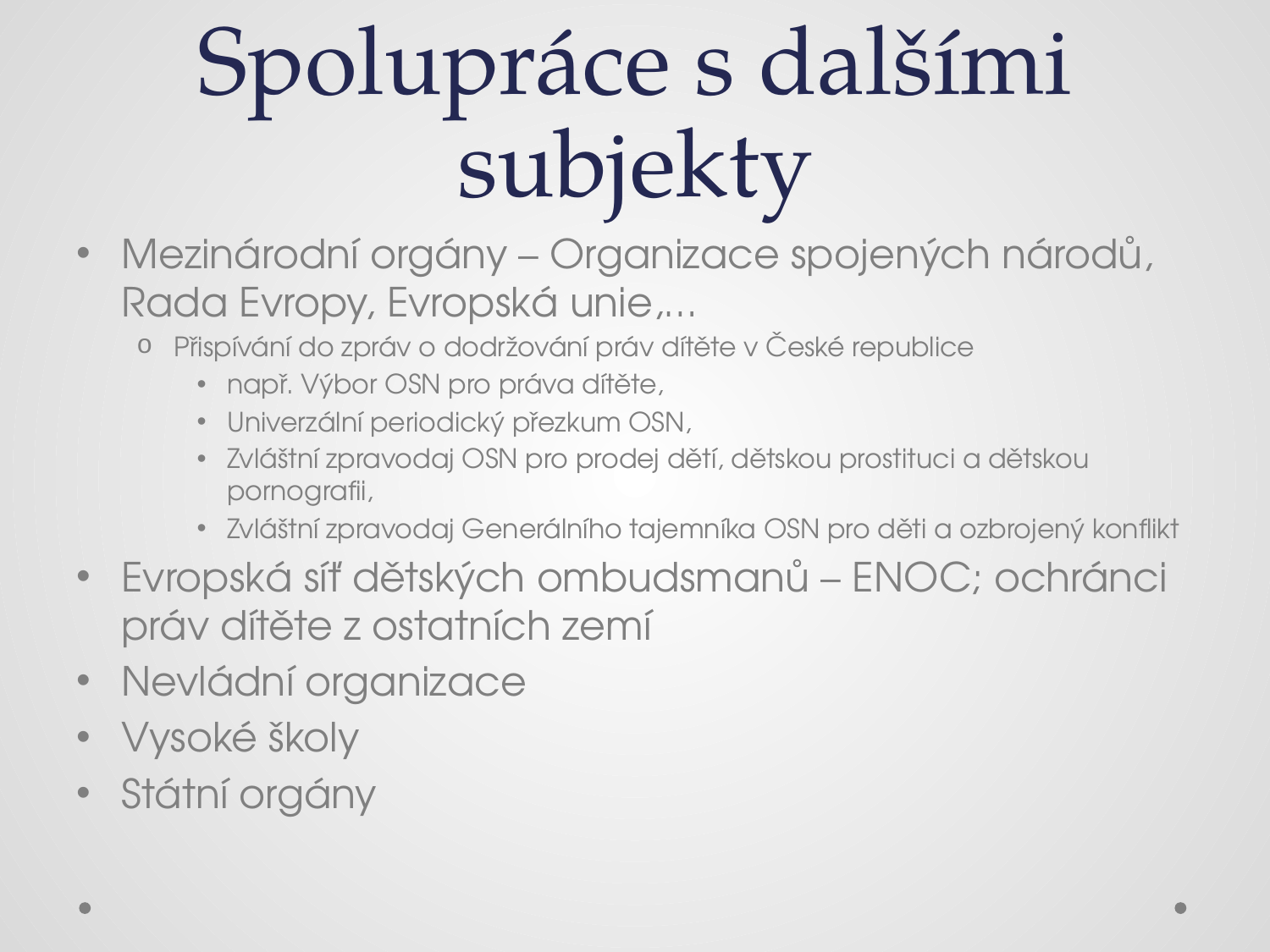

# Spolupráce s dalšími subjekty
Mezinárodní orgány – Organizace spojených národů, Rada Evropy, Evropská unie,…
Přispívání do zpráv o dodržování práv dítěte v České republice
např. Výbor OSN pro práva dítěte,
Univerzální periodický přezkum OSN,
Zvláštní zpravodaj OSN pro prodej dětí, dětskou prostituci a dětskou pornografii,
Zvláštní zpravodaj Generálního tajemníka OSN pro děti a ozbrojený konflikt
Evropská síť dětských ombudsmanů – ENOC; ochránci práv dítěte z ostatních zemí
Nevládní organizace
Vysoké školy
Státní orgány